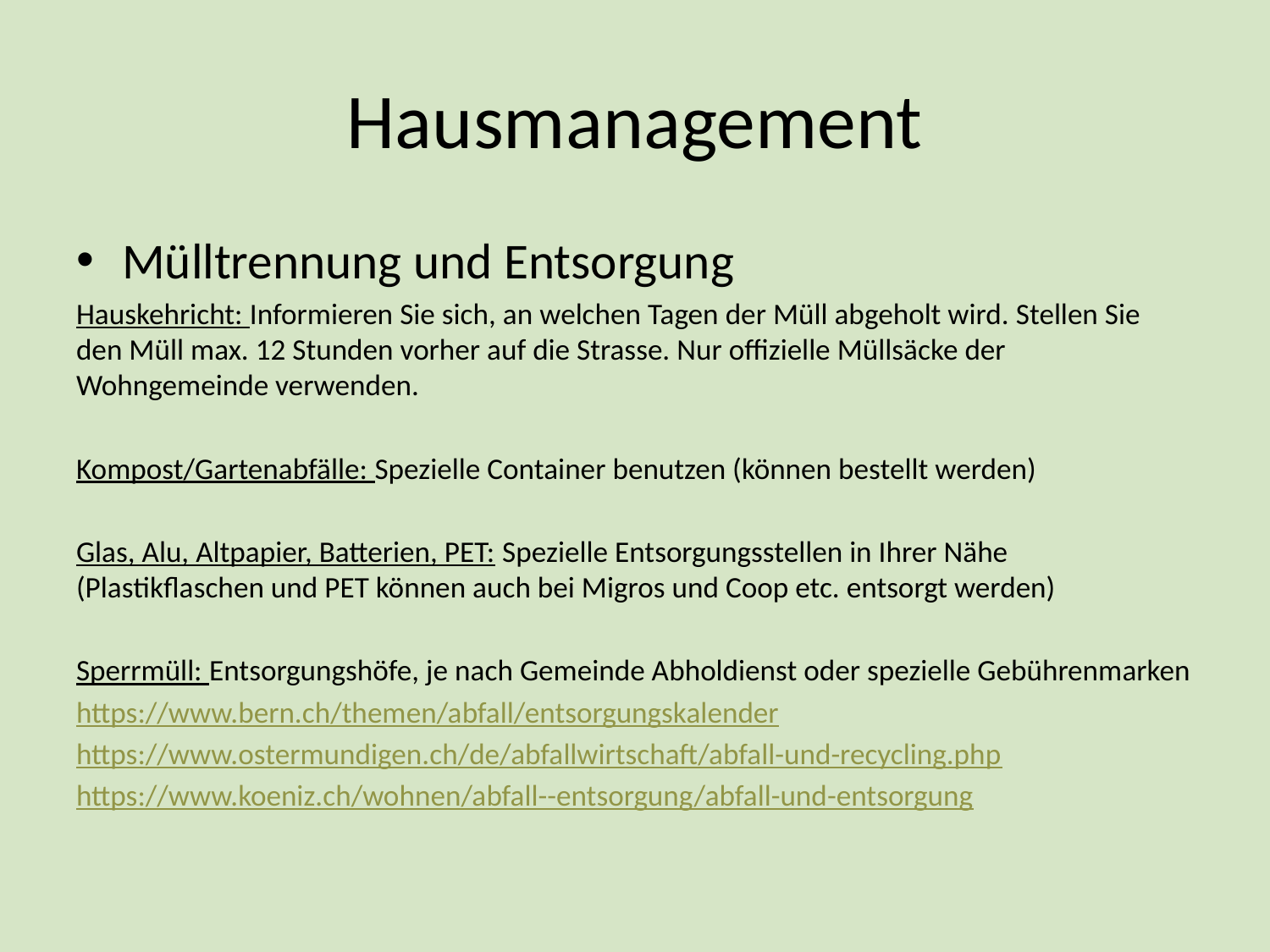

# Hausmanagement
Mülltrennung und Entsorgung
Hauskehricht: Informieren Sie sich, an welchen Tagen der Müll abgeholt wird. Stellen Sie den Müll max. 12 Stunden vorher auf die Strasse. Nur offizielle Müllsäcke der Wohngemeinde verwenden.

Kompost/Gartenabfälle: Spezielle Container benutzen (können bestellt werden)

Glas, Alu, Altpapier, Batterien, PET: Spezielle Entsorgungsstellen in Ihrer Nähe (Plastikflaschen und PET können auch bei Migros und Coop etc. entsorgt werden)

Sperrmüll: Entsorgungshöfe, je nach Gemeinde Abholdienst oder spezielle Gebührenmarken
https://www.bern.ch/themen/abfall/entsorgungskalender
https://www.ostermundigen.ch/de/abfallwirtschaft/abfall-und-recycling.php
https://www.koeniz.ch/wohnen/abfall--entsorgung/abfall-und-entsorgung